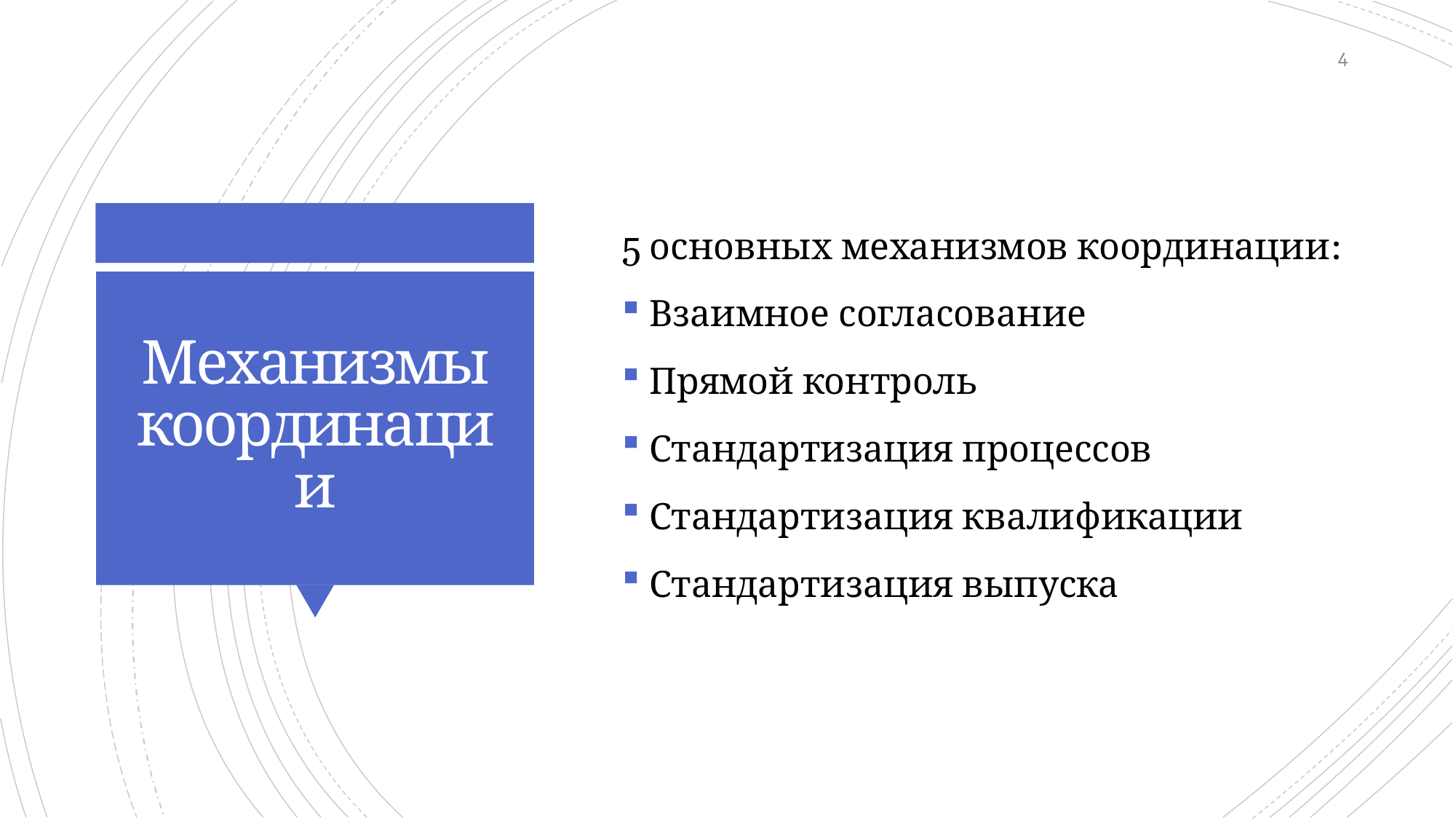

4
5 основных механизмов координации:
Взаимное согласование
Прямой контроль
Стандартизация процессов
Стандартизация квалификации
Стандартизация выпуска
# Механизмы координации